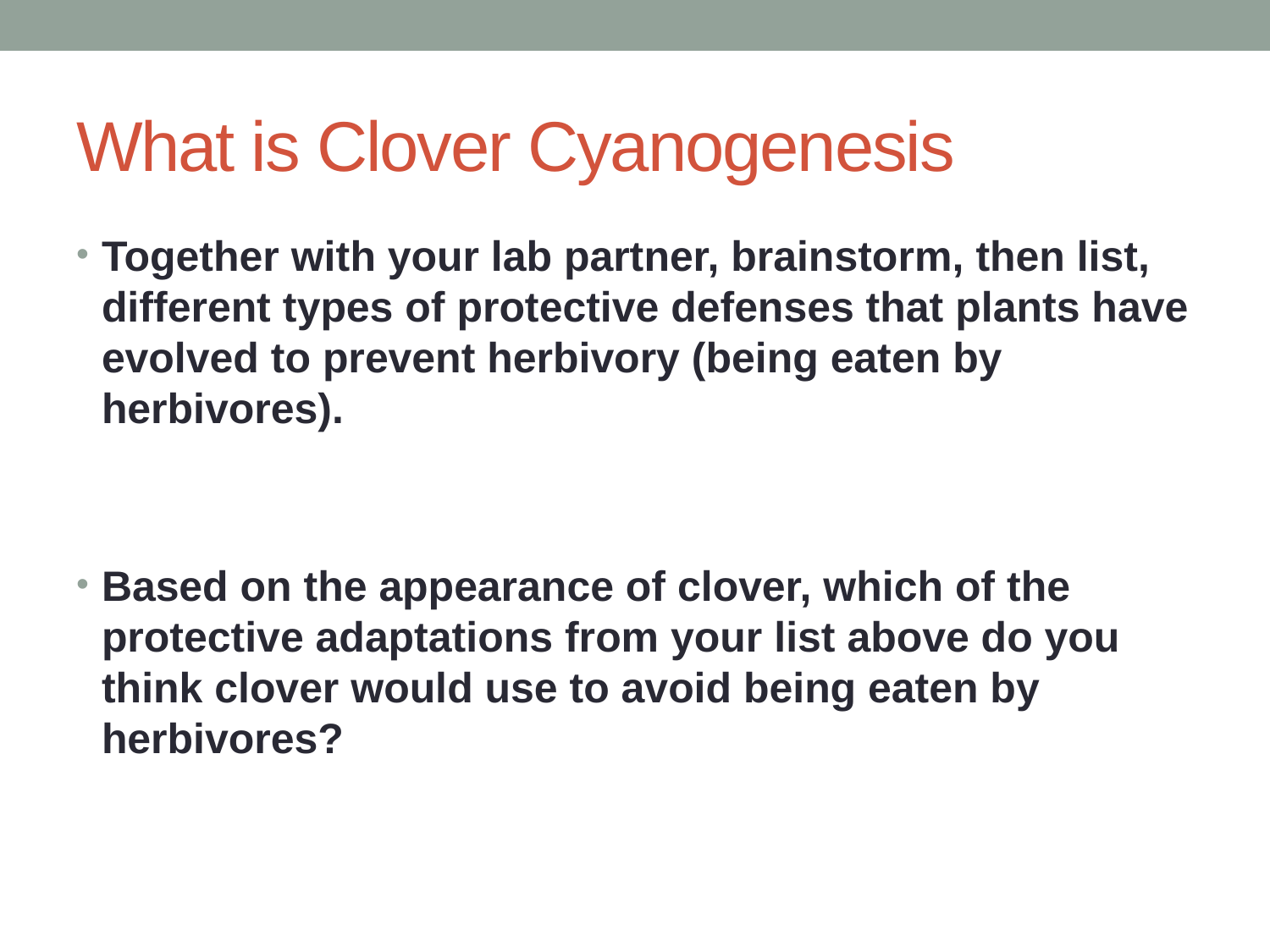

# What is Clover Cyanogenesis
Together with your lab partner, brainstorm, then list, different types of protective defenses that plants have evolved to prevent herbivory (being eaten by herbivores).

Based on the appearance of clover, which of the protective adaptations from your list above do you think clover would use to avoid being eaten by herbivores?